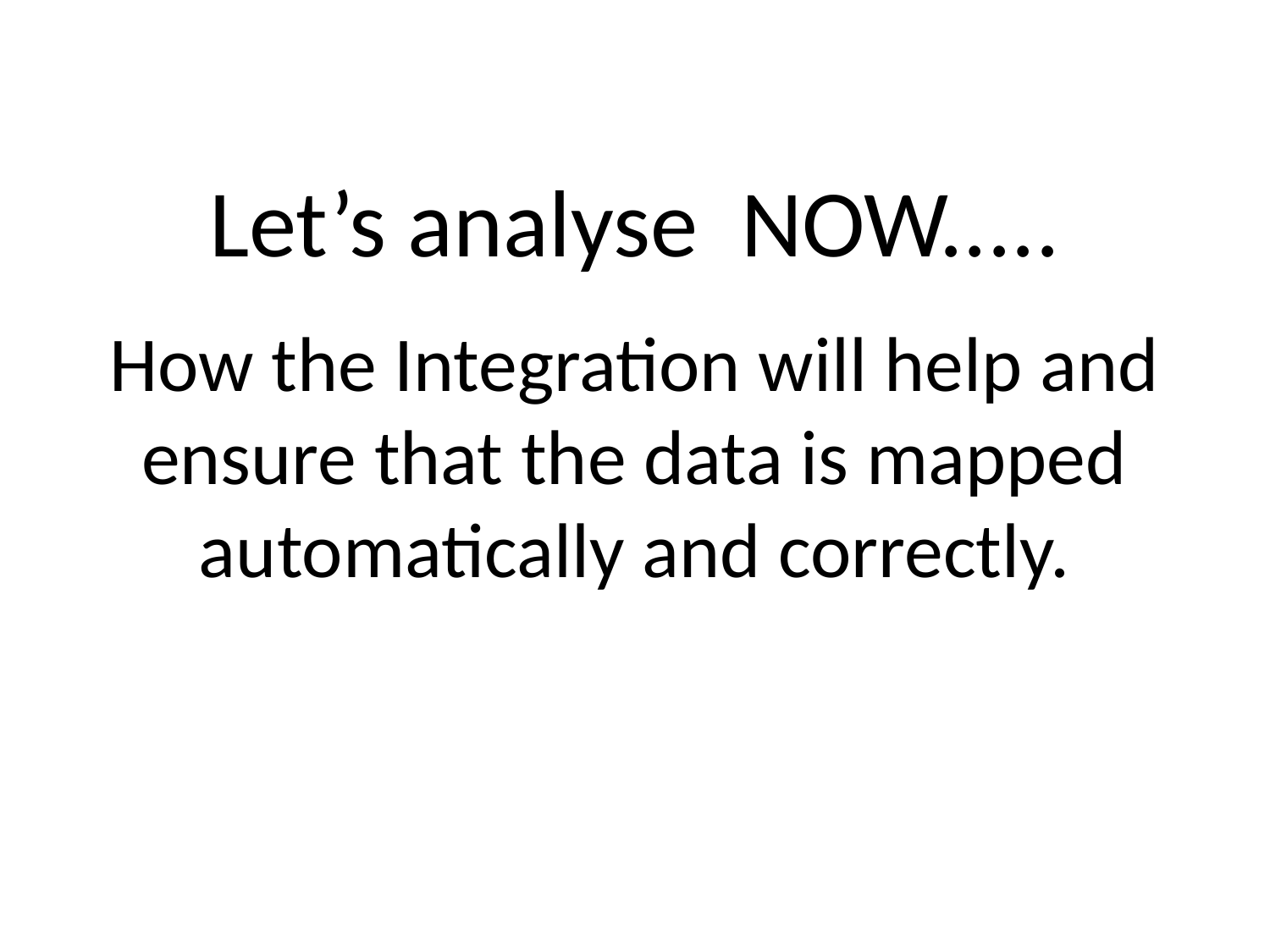

Let’s analyse  NOW.....

How the Integration will help and ensure that the data is mapped automatically and correctly.